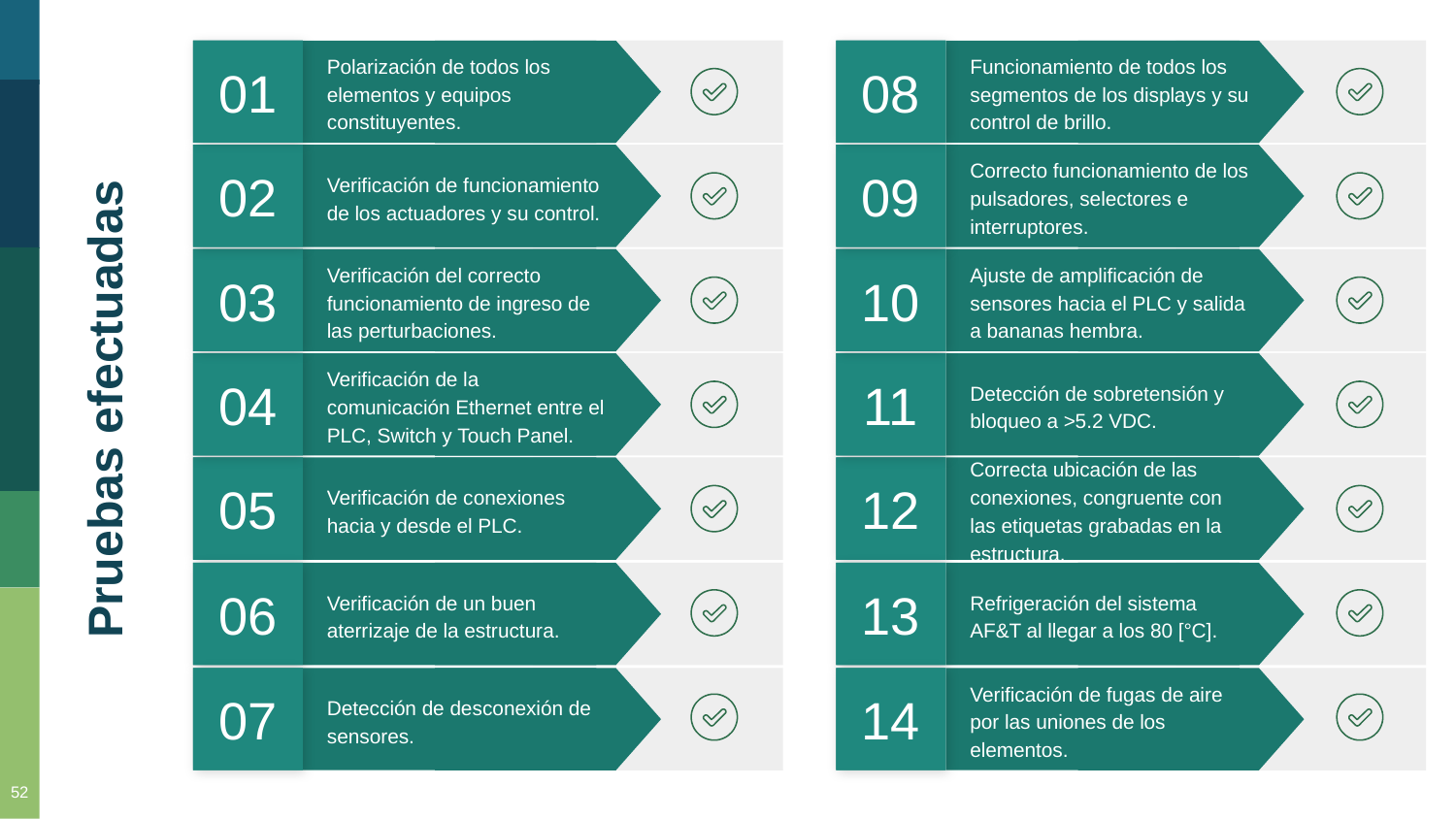

01

Polarización de todos los elementos y equipos constituyentes.

08

Funcionamiento de todos los segmentos de los displays y su control de brillo.

02

Verificación de funcionamiento de los actuadores y su control.

09

Correcto funcionamiento de los pulsadores, selectores e interruptores.

03

Verificación del correcto funcionamiento de ingreso de las perturbaciones.

10

Ajuste de amplificación de sensores hacia el PLC y salida a bananas hembra.

04

Verificación de la comunicación Ethernet entre el PLC, Switch y Touch Panel.

11

Detección de sobretensión y bloqueo a >5.2 VDC.
Pruebas efectuadas

05

Verificación de conexiones hacia y desde el PLC.

12

Correcta ubicación de las conexiones, congruente con las etiquetas grabadas en la estructura.

06

Verificación de un buen aterrizaje de la estructura.

13

Refrigeración del sistema AF&T al llegar a los 80 [°C].

07

Detección de desconexión de sensores.

14

Verificación de fugas de aire por las uniones de los elementos.

52